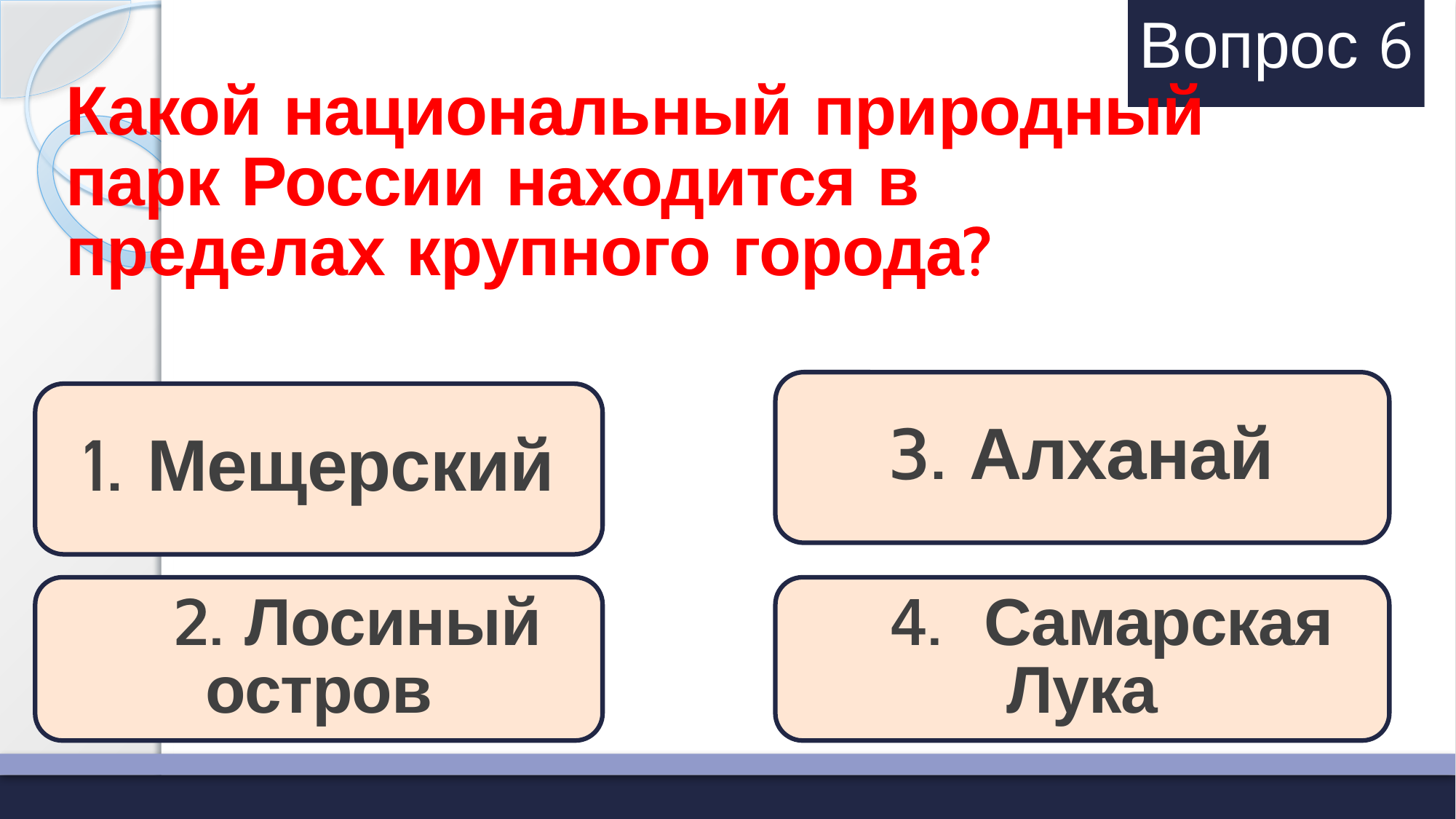

# Вопрос 6
Какой национальный природный парк России находится в пределах крупного города?
3. Алханай
1. Мещерский
    2. Лосиный остров
   4.  Самарская Лука